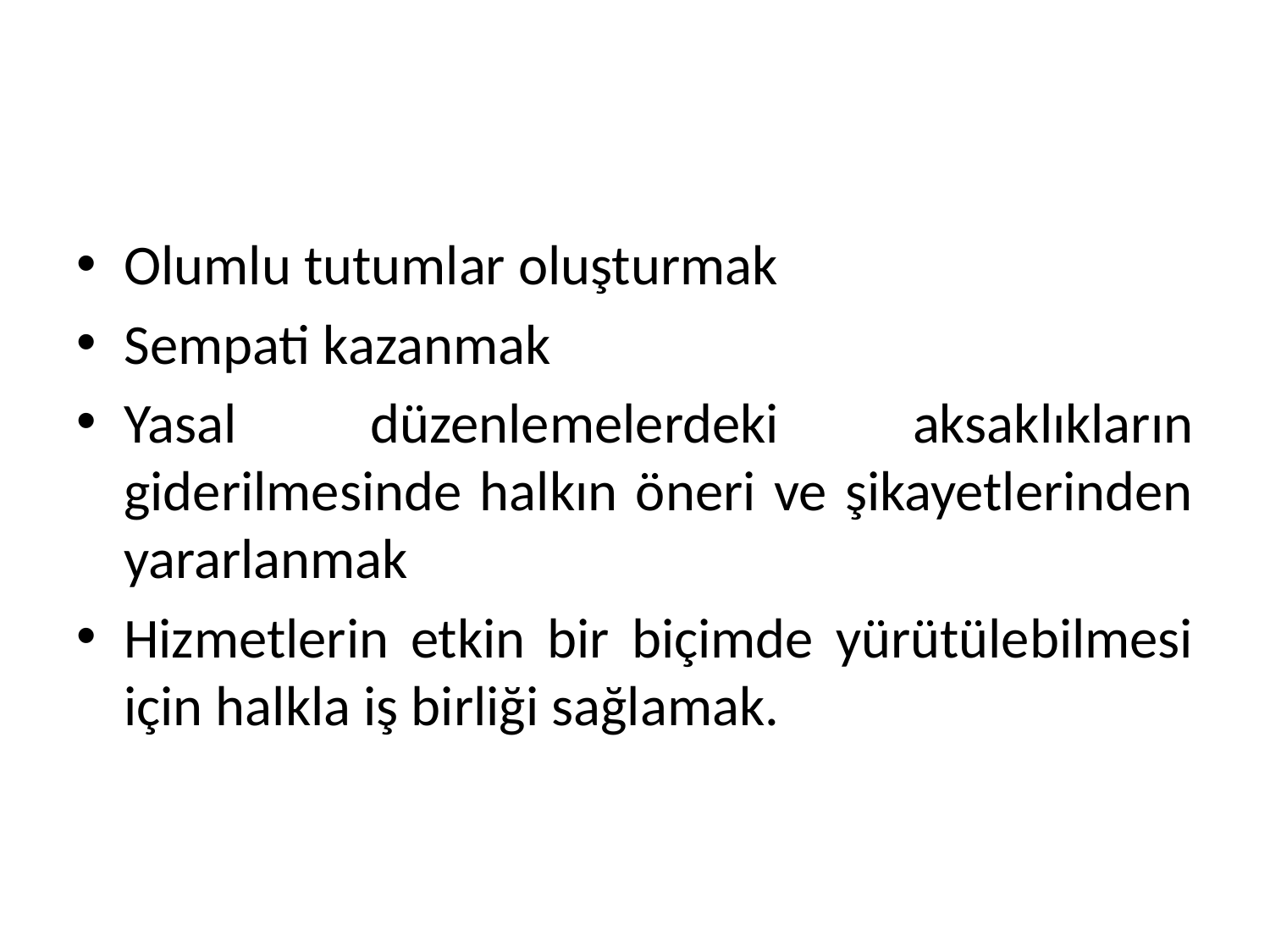

#
Olumlu tutumlar oluşturmak
Sempati kazanmak
Yasal düzenlemelerdeki aksaklıkların giderilmesinde halkın öneri ve şikayetlerinden yararlanmak
Hizmetlerin etkin bir biçimde yürütülebilmesi için halkla iş birliği sağlamak.